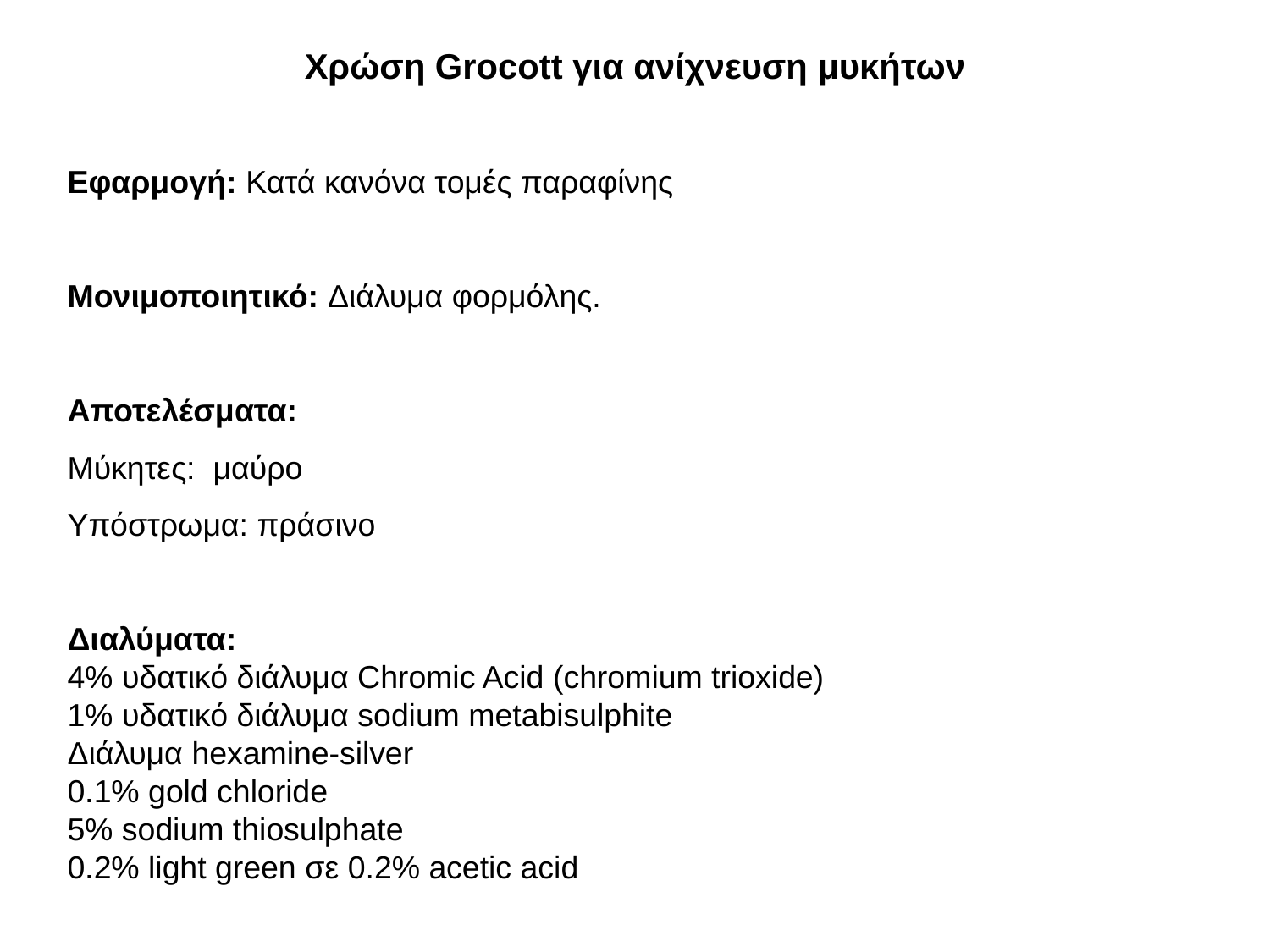

Χρώση Grocott για ανίχνευση μυκήτων

Εφαρμογή: Κατά κανόνα τομές παραφίνης

Μονιμοποιητικό: Διάλυμα φορμόλης.

Αποτελέσματα:
Μύκητες:  μαύρο
Υπόστρωμα: πράσινο

Διαλύματα:
4% υδατικό διάλυμα Chromic Acid (chromium trioxide)
1% υδατικό διάλυμα sodium metabisulphite
Διάλυμα hexamine-silver
0.1% gold chloride
5% sodium thiosulphate
0.2% light green σε 0.2% acetic acid